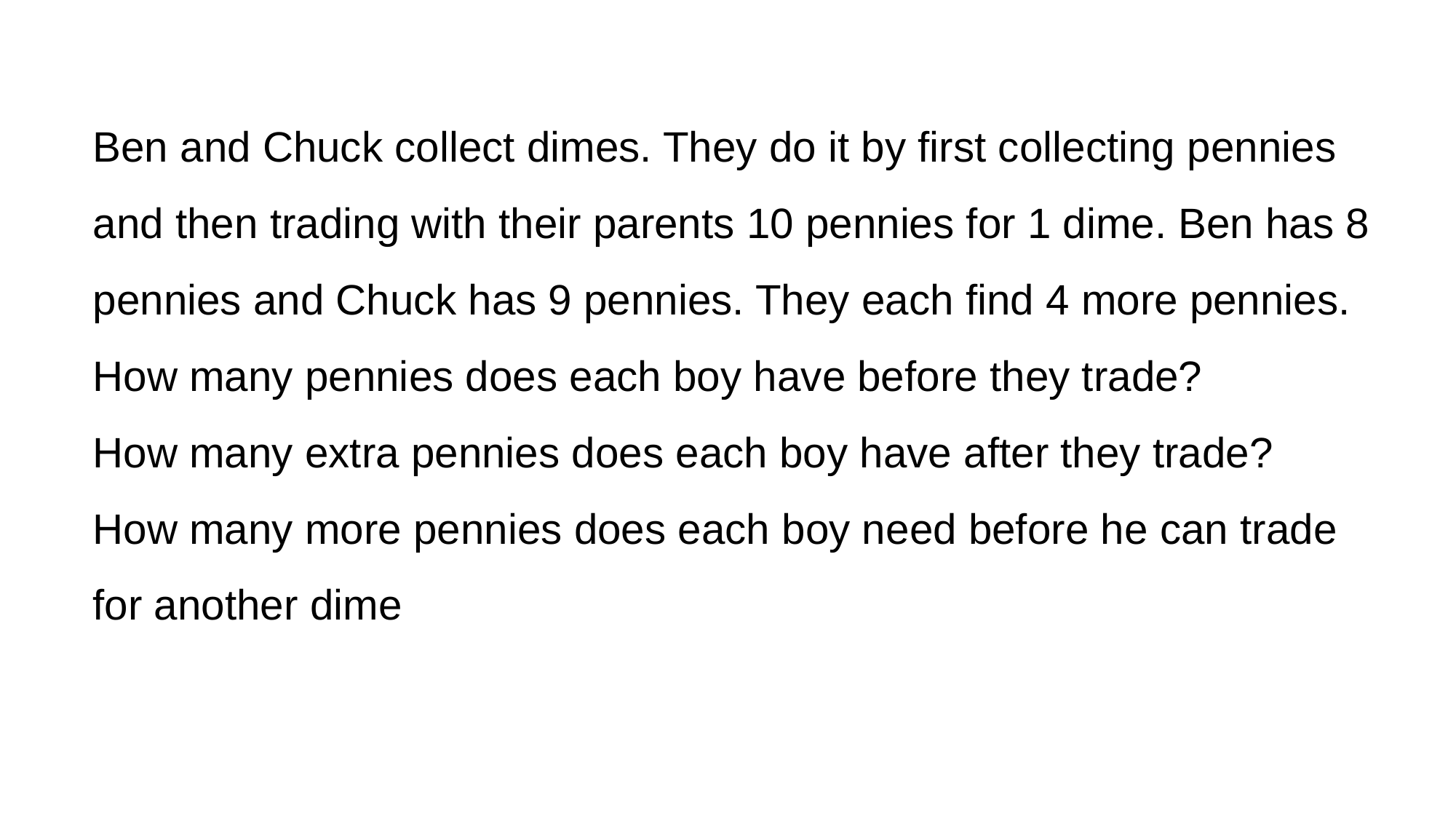

Ben and Chuck collect dimes. They do it by first collecting pennies and then trading with their parents 10 pennies for 1 dime. Ben has 8 pennies and Chuck has 9 pennies. They each find 4 more pennies.
How many pennies does each boy have before they trade?
How many extra pennies does each boy have after they trade?
How many more pennies does each boy need before he can trade for another dime